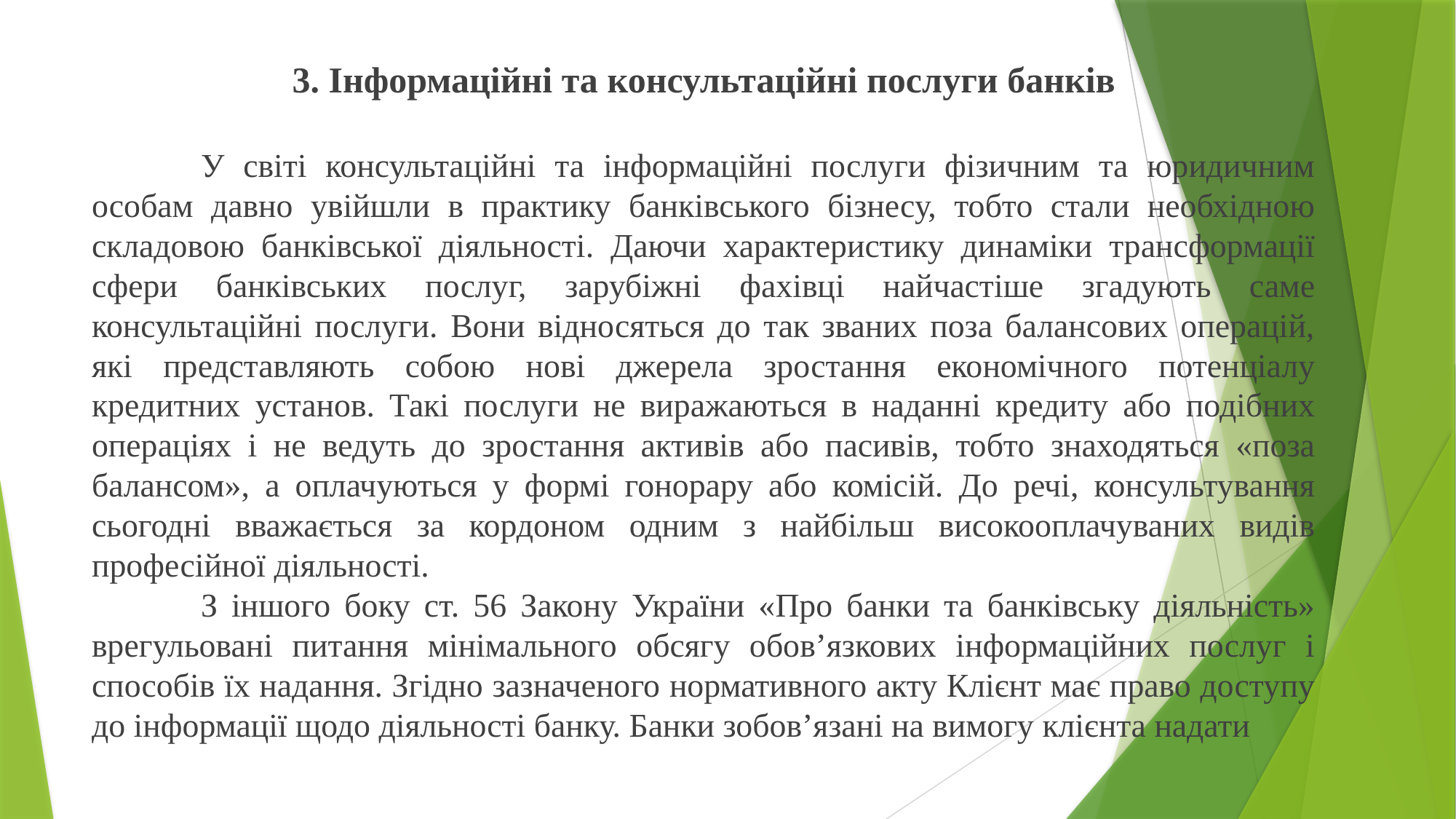

3. Інформаційні та консультаційні послуги банків

	У світі консультаційні та інформаційні послуги фізичним та юридичним особам давно увійшли в практику банківського бізнесу, тобто стали необхідною складовою банківської діяльності. Даючи характеристику динаміки трансформації сфери банківських послуг, зарубіжні фахівці найчастіше згадують саме консультаційні послуги. Вони відносяться до так званих поза балансових операцій, які представляють собою нові джерела зростання економічного потенціалу кредитних установ. Такі послуги не виражаються в наданні кредиту або подібних операціях і не ведуть до зростання активів або пасивів, тобто знаходяться «поза балансом», а оплачуються у формі гонорару або комісій. До речі, консультування сьогодні вважається за кордоном одним з найбільш високооплачуваних видів професійної діяльності.
	З іншого боку ст. 56 Закону України «Про банки та банківську діяльність» врегульовані питання мінімального обсягу обов’язкових інформаційних послуг і способів їх надання. Згідно зазначеного нормативного акту Клієнт має право доступу до інформації щодо діяльності банку. Банки зобов’язані на вимогу клієнта надати